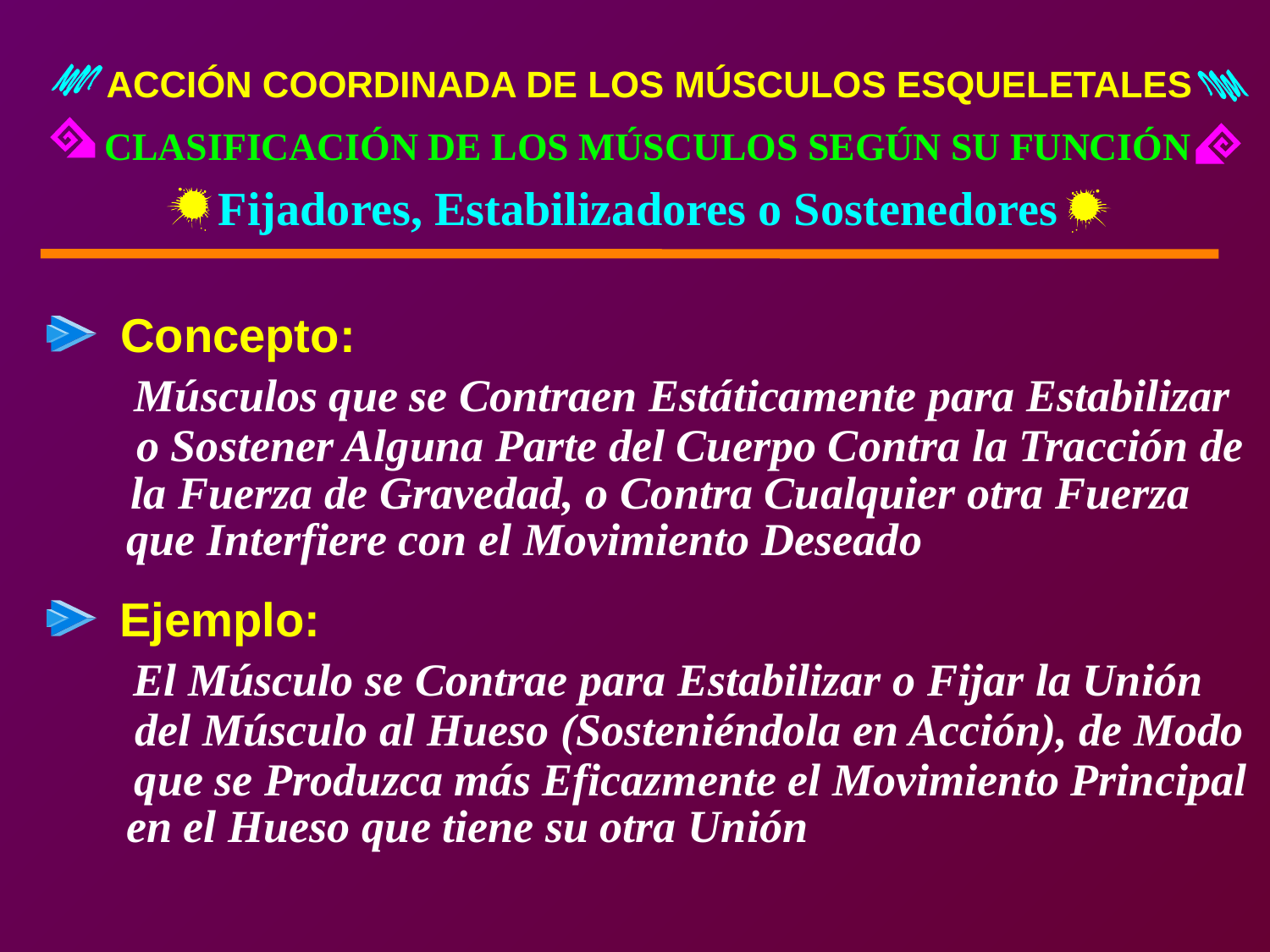

ACCIÓN COORDINADA DE LOS MÚSCULOS ESQUELETALES

CLASIFICACIÓN DE LOS MÚSCULOS SEGÚN SU FUNCIÓN

Fijadores, Estabilizadores o Sostenedores

Concepto:

Músculos que se Contraen Estáticamente para Estabilizar
o Sostener Alguna Parte del Cuerpo Contra la Tracción de
la Fuerza de Gravedad, o Contra Cualquier otra Fuerza
que Interfiere con el Movimiento Deseado
Ejemplo:

El Músculo se Contrae para Estabilizar o Fijar la Unión
del Músculo al Hueso (Sosteniéndola en Acción), de Modo
que se Produzca más Eficazmente el Movimiento Principal
en el Hueso que tiene su otra Unión